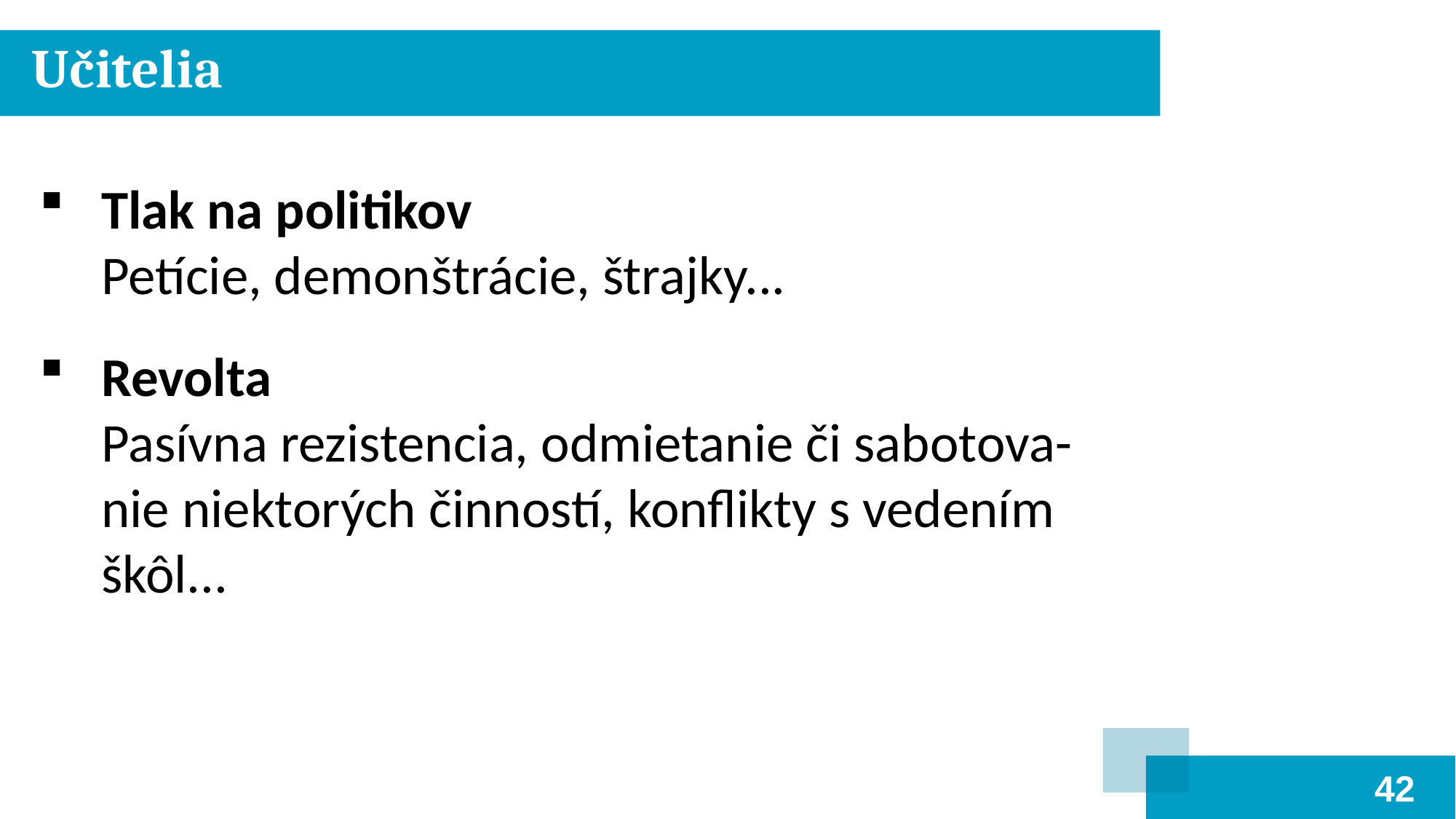

Učitelia
Tlak na politikov
Petície, demonštrácie, štrajky...
Revolta
Pasívna rezistencia, odmietanie či sabotova-
nie niektorých činností, konflikty s vedením škôl...